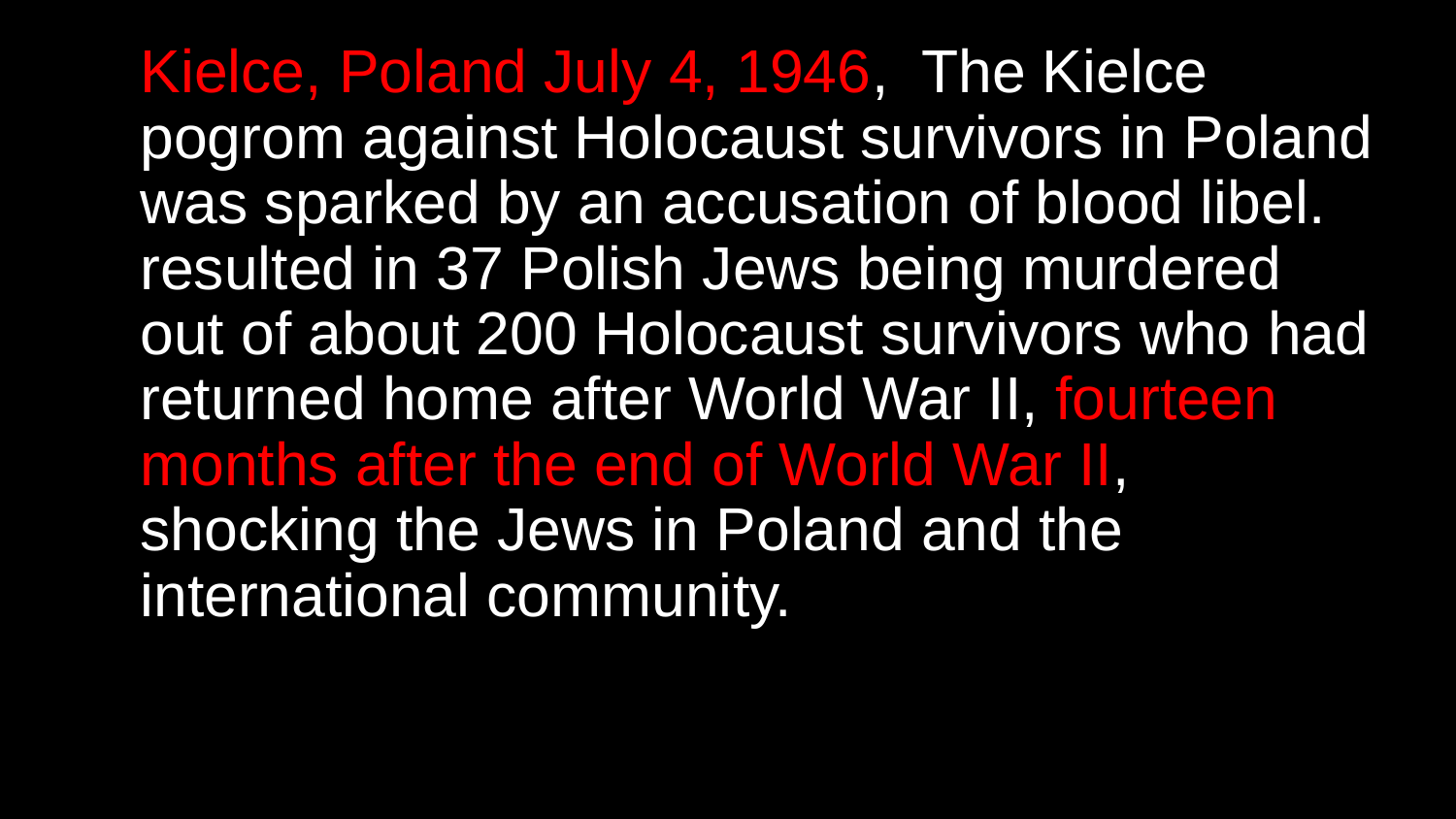

Kielce, Poland July 4, 1946,  The Kielce pogrom against Holocaust survivors in Poland was sparked by ‎an accusation of blood libel.  resulted in 37 Polish Jews being murdered out of about 200 Holocaust ‎survivors who had returned home after World War II, fourteen months after the end of World War II, ‎shocking the Jews in Poland and the international community.  ‎